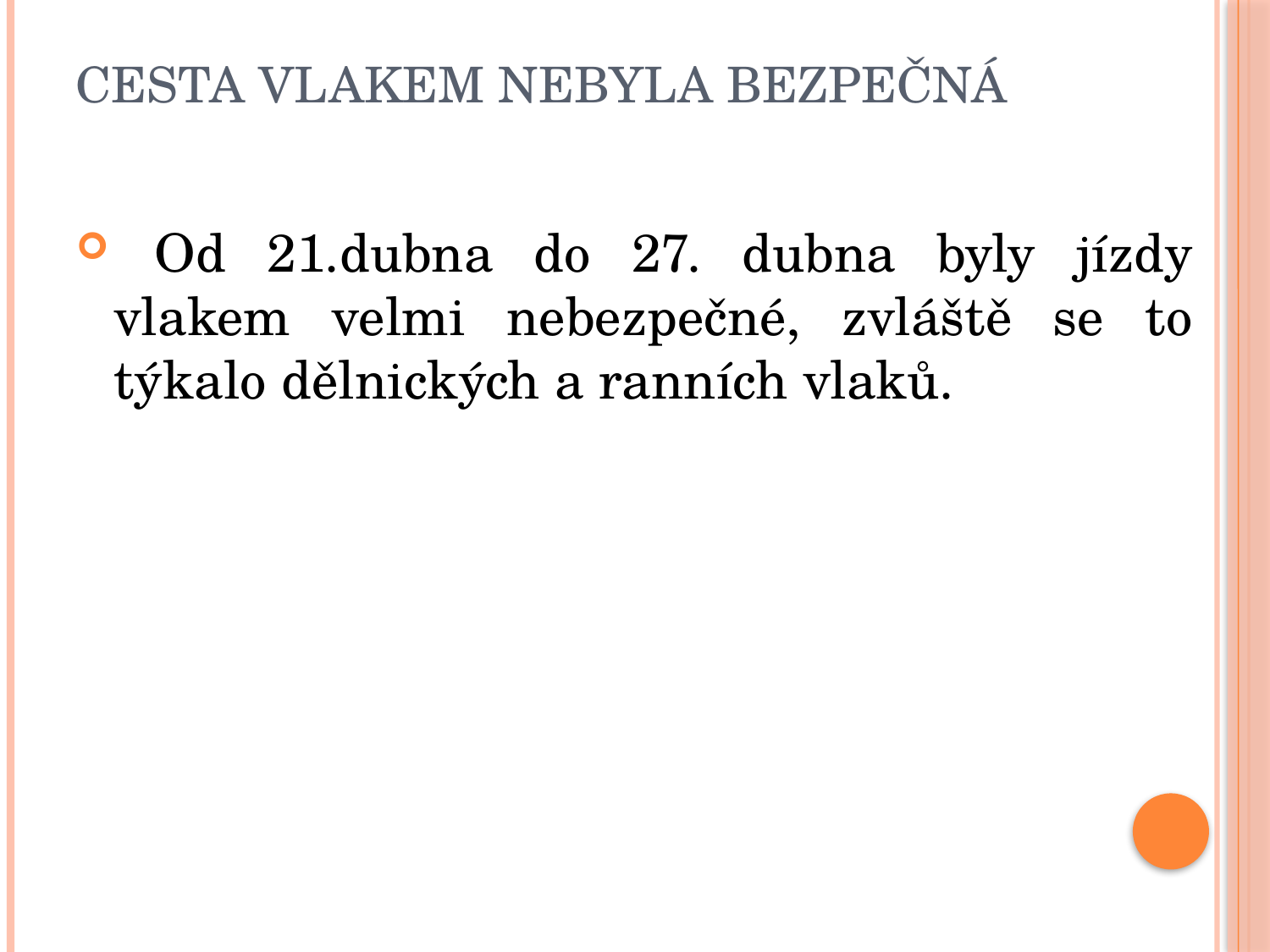

# Cesta vlakem nebyla bezpečná

 Od 21.dubna do 27. dubna byly jízdy vlakem velmi nebezpečné, zvláště se to týkalo dělnických a ranních vlaků.